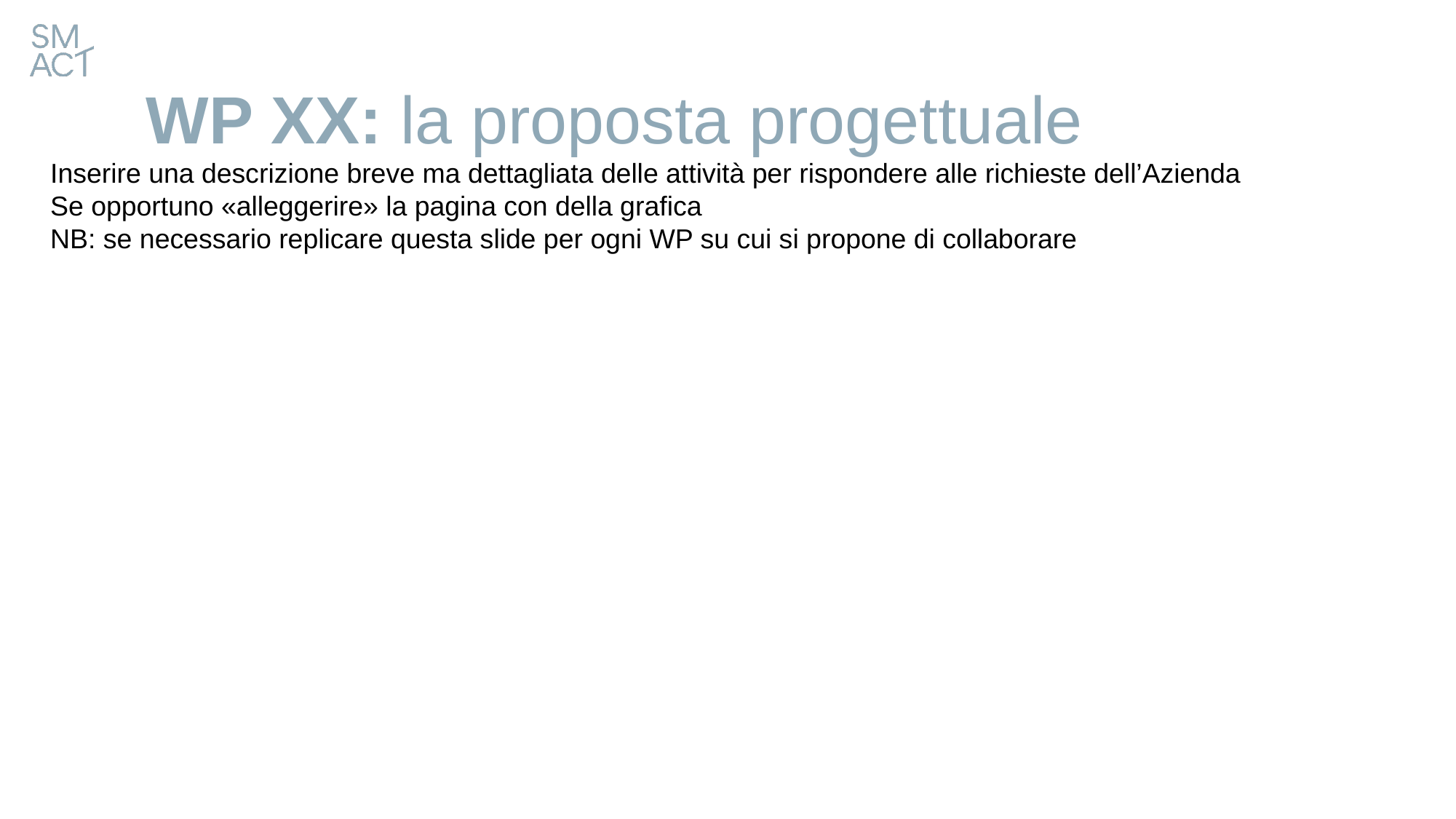

# WP XX: la proposta progettuale
Inserire una descrizione breve ma dettagliata delle attività per rispondere alle richieste dell’Azienda
Se opportuno «alleggerire» la pagina con della grafica
NB: se necessario replicare questa slide per ogni WP su cui si propone di collaborare